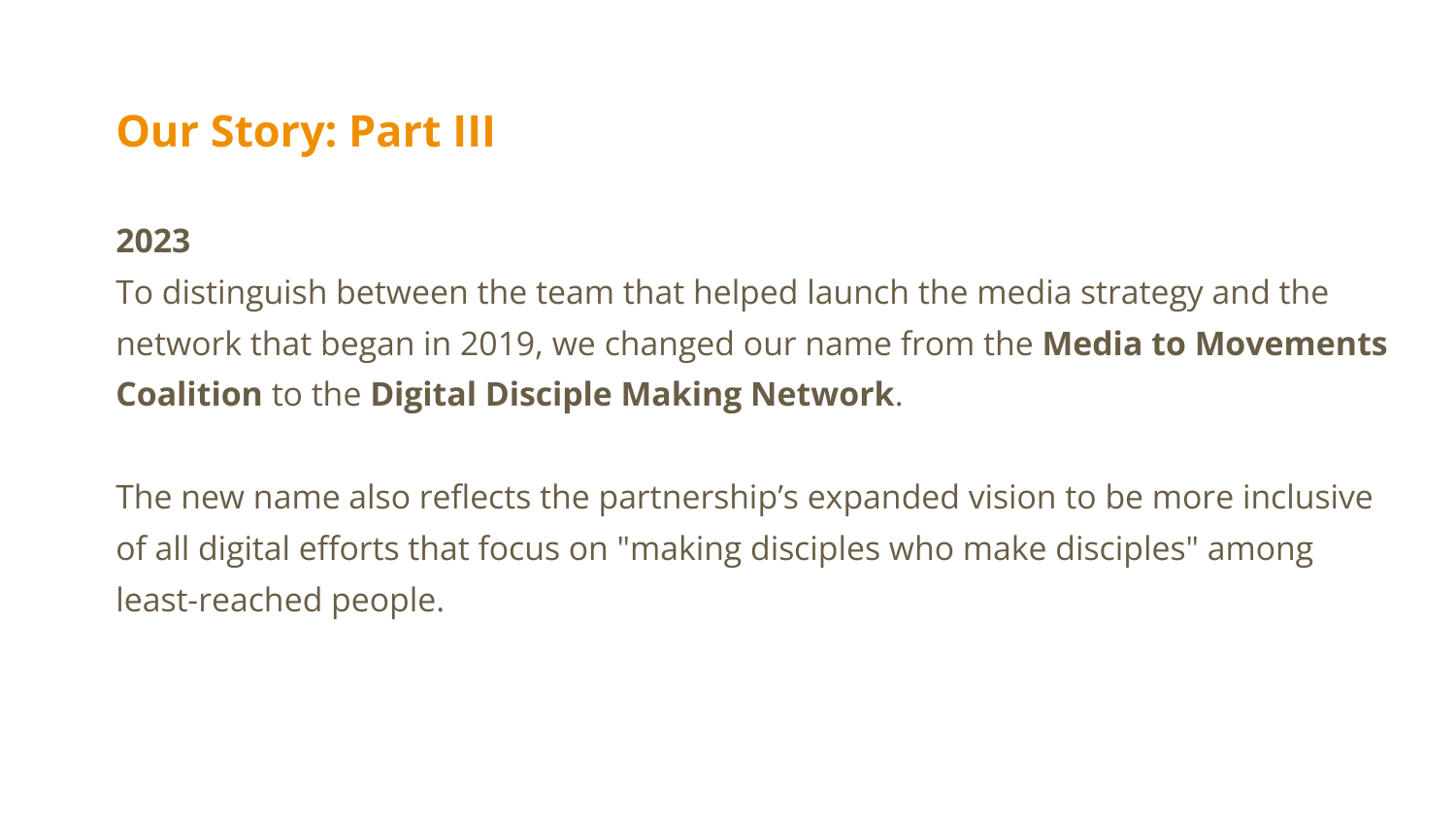

Our Story: Part III

2023
To distinguish between the team that helped launch the media strategy and the network that began in 2019, we changed our name from the Media to Movements Coalition to the Digital Disciple Making Network.

The new name also reflects the partnership’s expanded vision to be more inclusive of all digital efforts that focus on "making disciples who make disciples" among least-reached people.